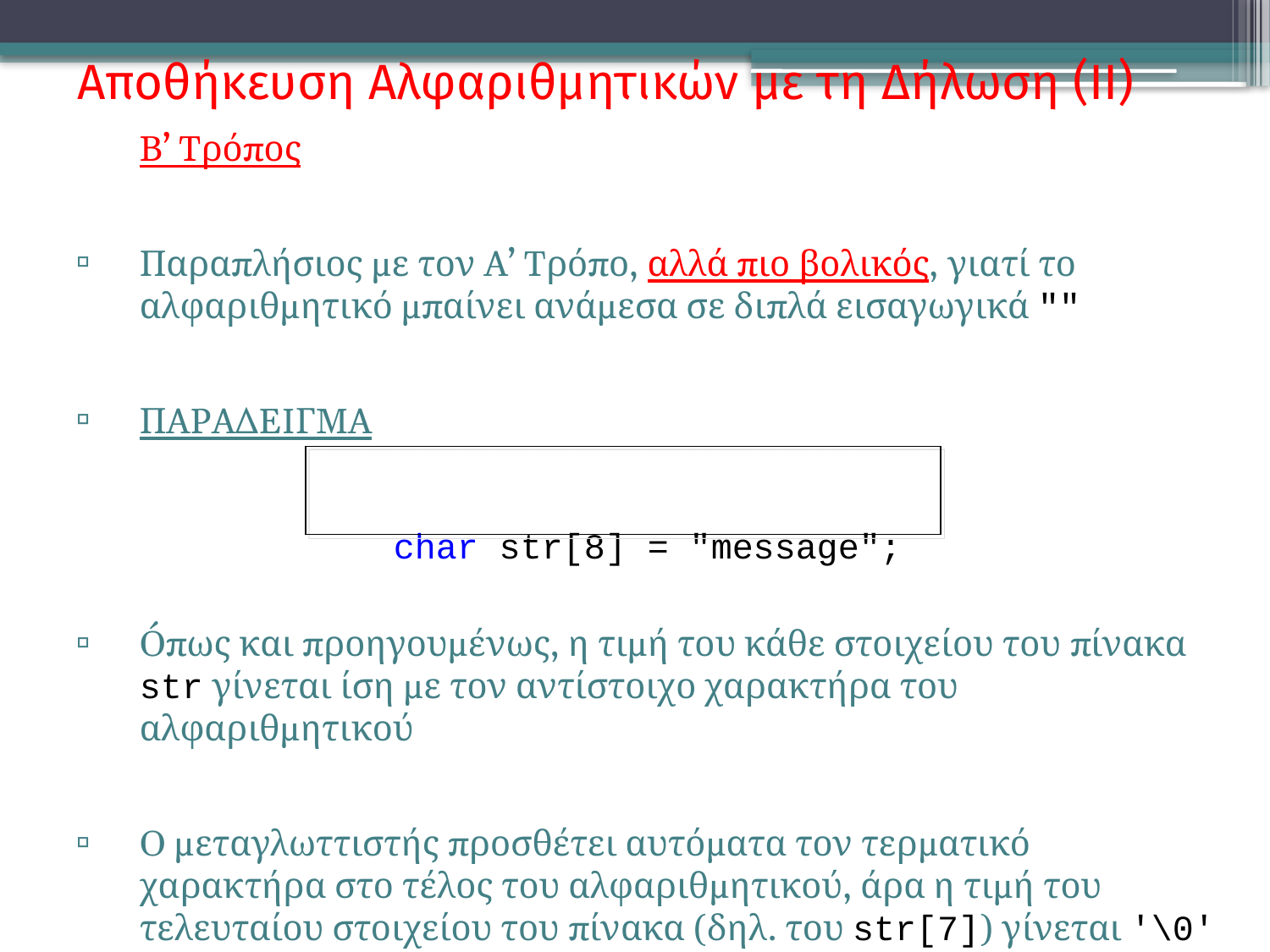

# Αποθήκευση Αλφαριθμητικών με τη Δήλωση (ΙΙ)
	Β’ Τρόπος

Παραπλήσιος με τον Α’ Τρόπο, αλλά πιο βολικός, γιατί το αλφαριθμητικό μπαίνει ανάμεσα σε διπλά εισαγωγικά ""

ΠΑΡΑΔΕΙΓΜΑ

			char str[8] = "message";

Όπως και προηγουμένως, η τιμή του κάθε στοιχείου του πίνακα str γίνεται ίση με τον αντίστοιχο χαρακτήρα του αλφαριθμητικού

Ο μεταγλωττιστής προσθέτει αυτόματα τον τερματικό χαρακτήρα στο τέλος του αλφαριθμητικού, άρα η τιμή του τελευταίου στοιχείου του πίνακα (δηλ. του str[7]) γίνεται '\0'